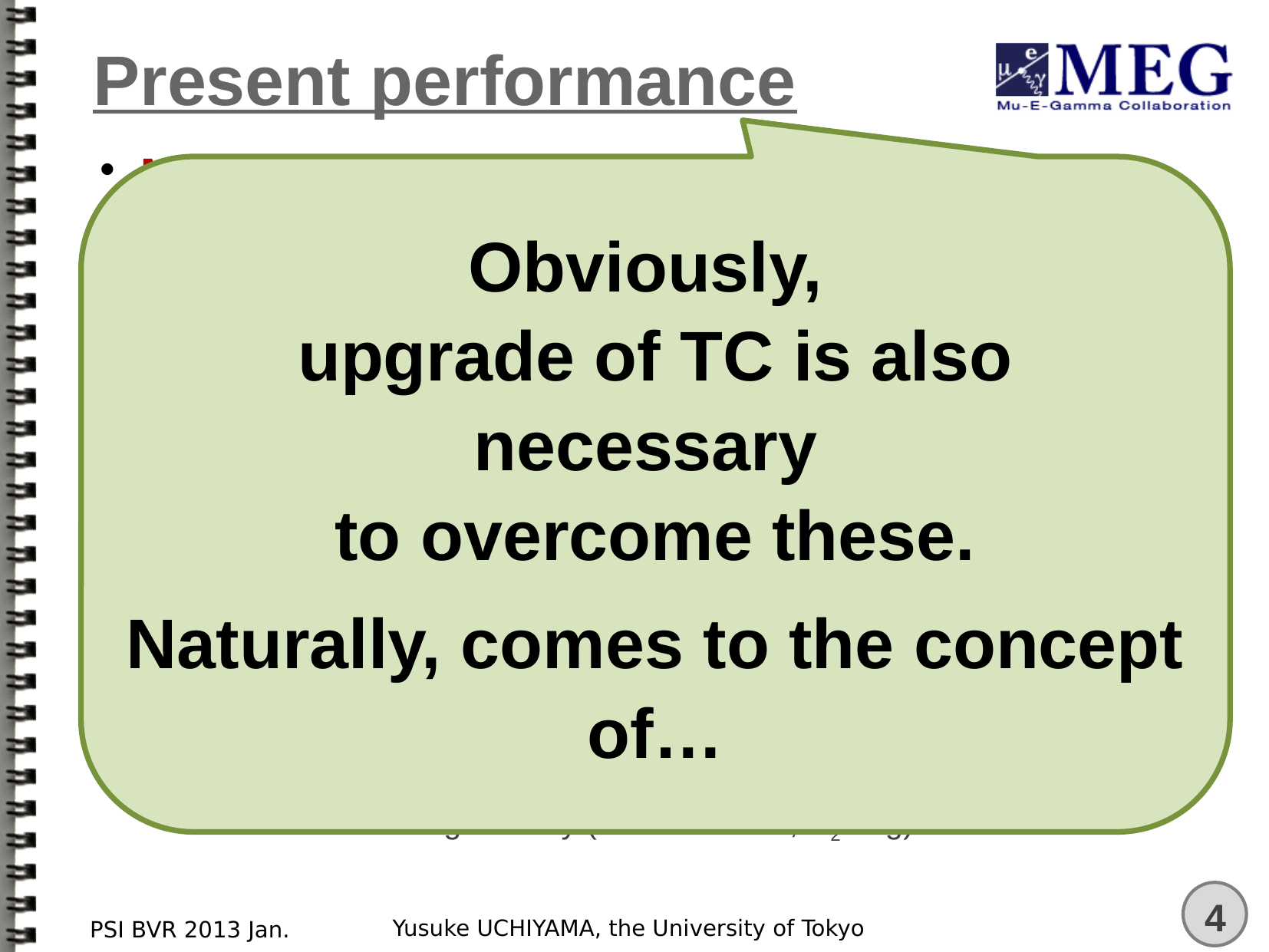

# Present performance
Measurement of e+ time is limited by
Uncertainty of propagation time from DC to TC: 75 ps
TC single bar time resolution: 60 ps
large TTS due to B-field
position & incident-angle dependence
long propagation to PMTs
Time alignment among bars (calibration): 35 ps
Electronics synchronization: 30 ps
Furthermore,
PMTs are now working at the edge of proper operation point of hit rate (1 MHz)
Not fit new DC in geometry (slanted PMTs, N2 bag)

Obviously,
upgrade of TC is also necessary
to overcome these.
Naturally, comes to the concept of…

76 ps
Yusuke UCHIYAMA, the University of Tokyo
PSI BVR 2013 Jan.